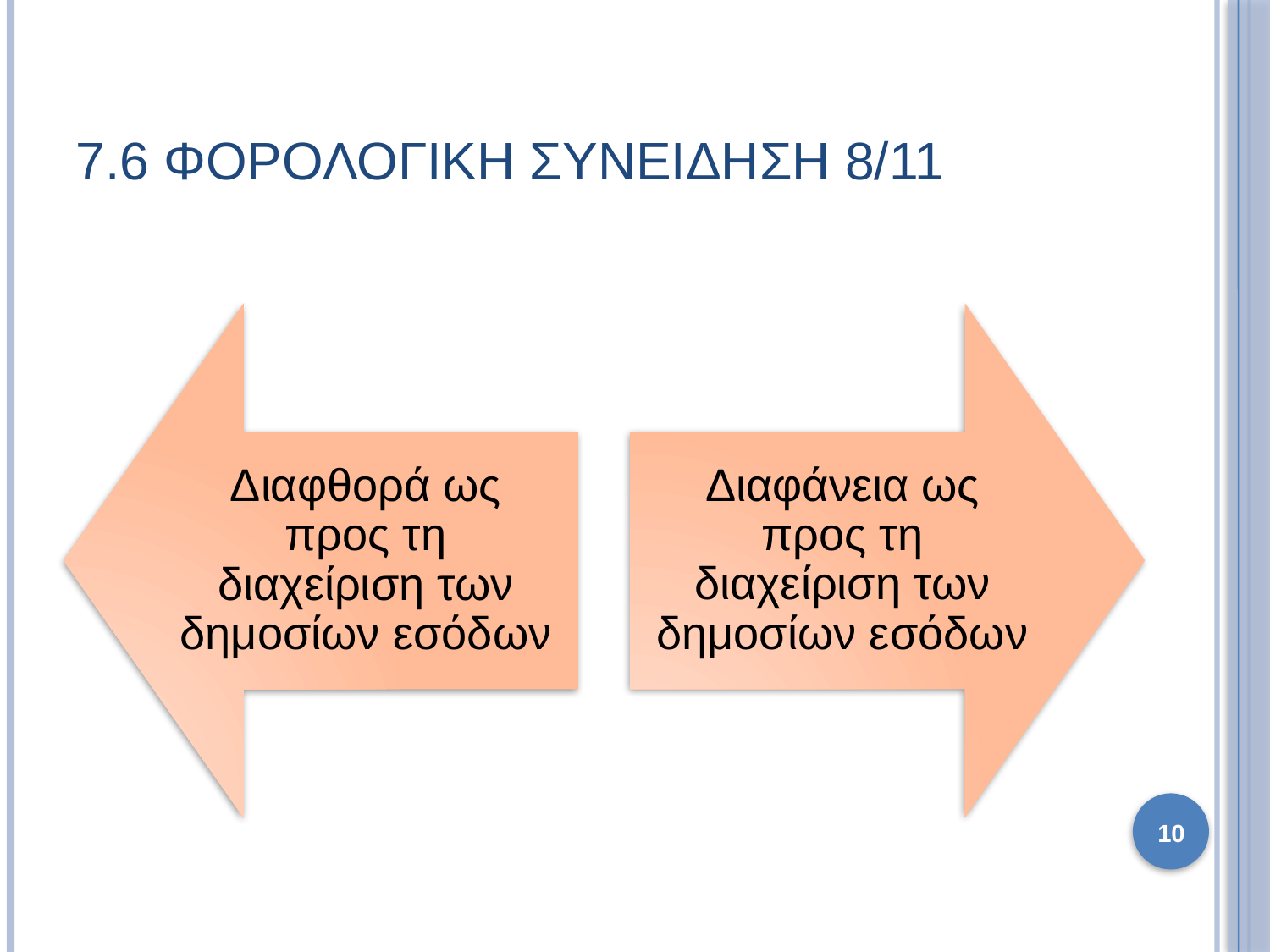

# 7.6 Φορολογικη συνειδηση 8/11
Διαφθορά ως προς τη διαχείριση των δημοσίων εσόδων
Διαφάνεια ως προς τη διαχείριση των δημοσίων εσόδων
10